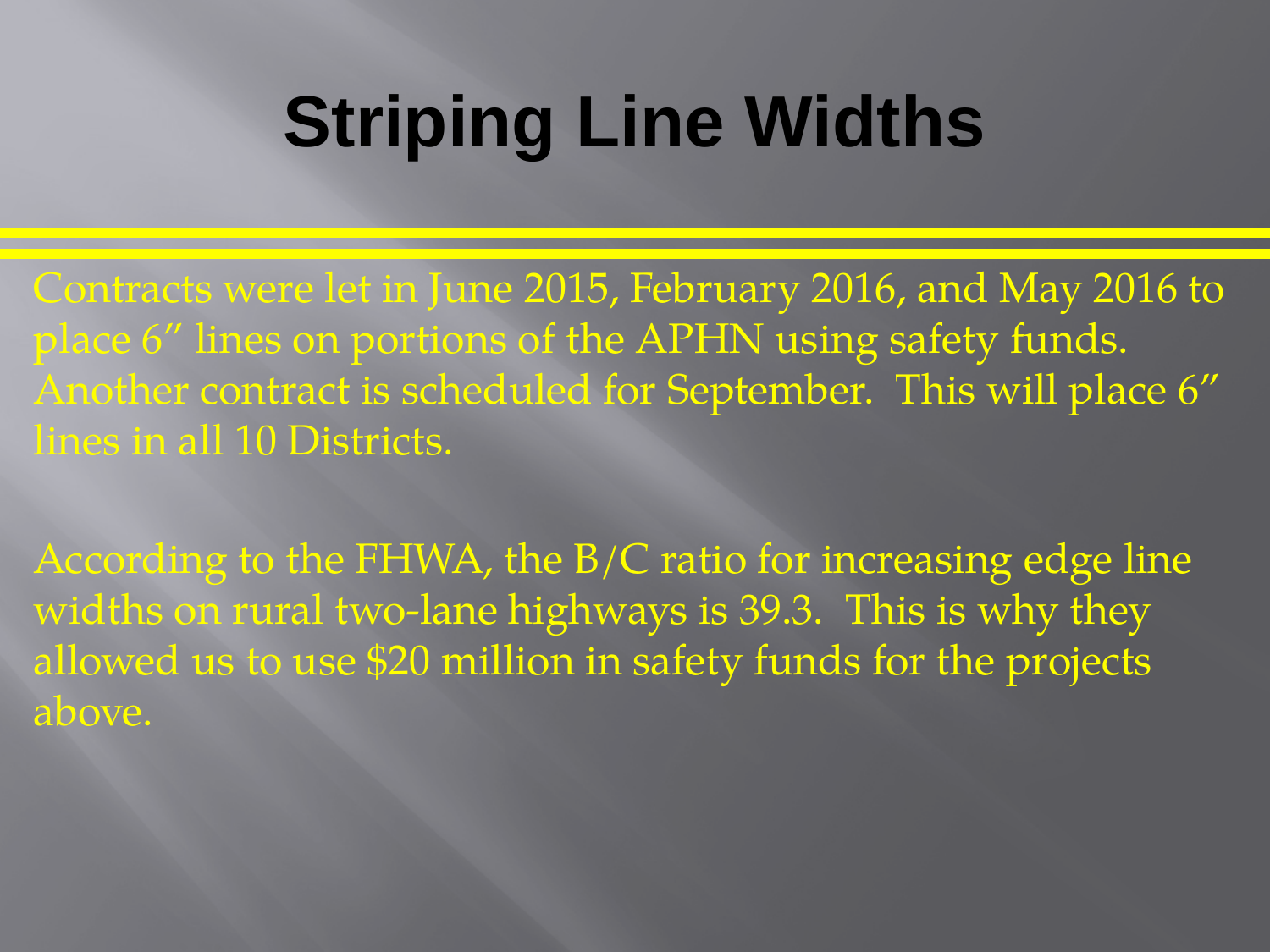

# Striping Line Widths
Contracts were let in June 2015, February 2016, and May 2016 to place 6” lines on portions of the APHN using safety funds. Another contract is scheduled for September.  This will place 6” lines in all 10 Districts.

According to the FHWA, the B/C ratio for increasing edge line widths on rural two-lane highways is 39.3.  This is why they allowed us to use $20 million in safety funds for the projects above.